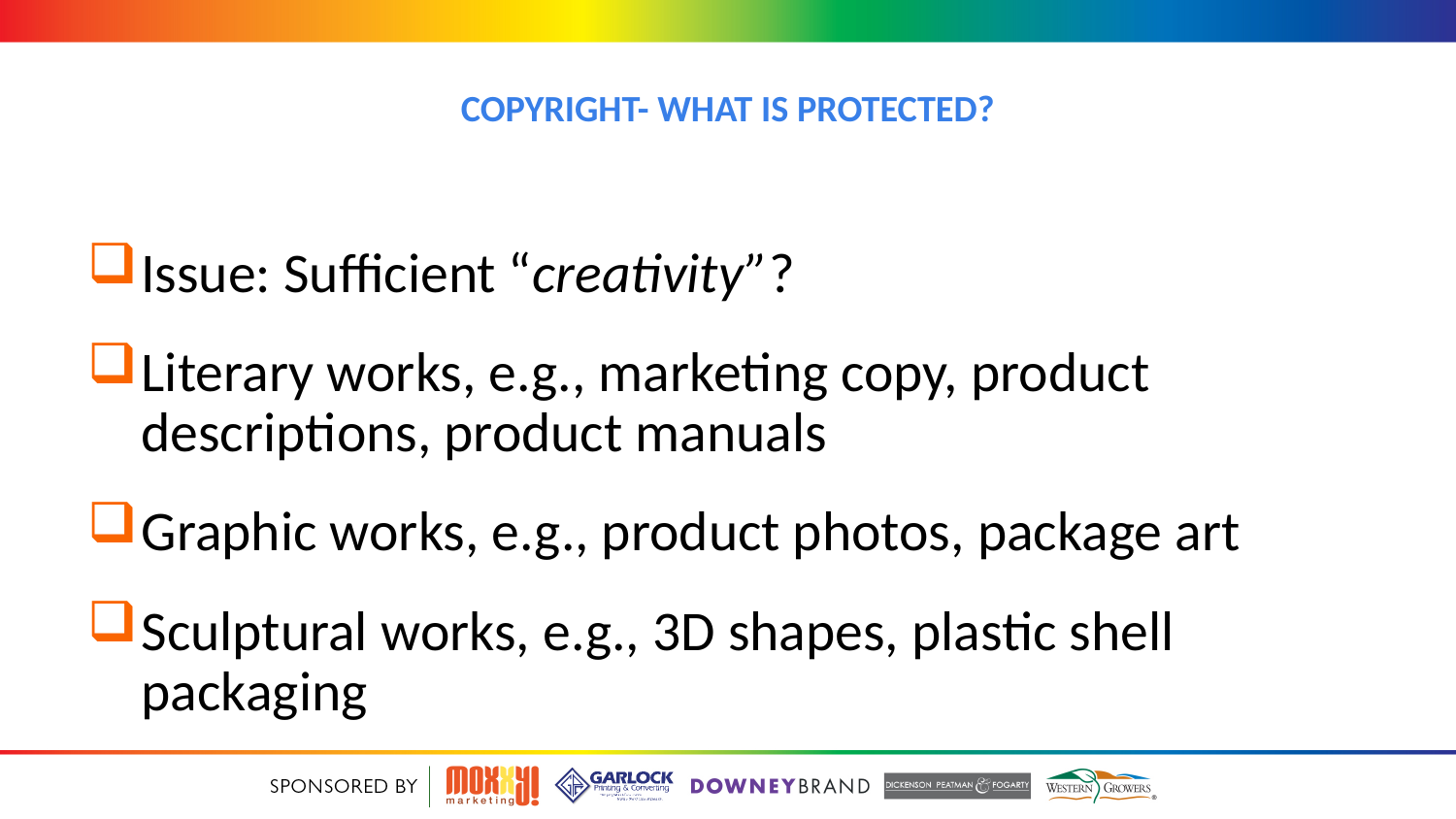

# Copyright- What is Protected?
Issue: Sufficient “creativity”?
Literary works, e.g., marketing copy, product descriptions, product manuals
Graphic works, e.g., product photos, package art
Sculptural works, e.g., 3D shapes, plastic shell packaging